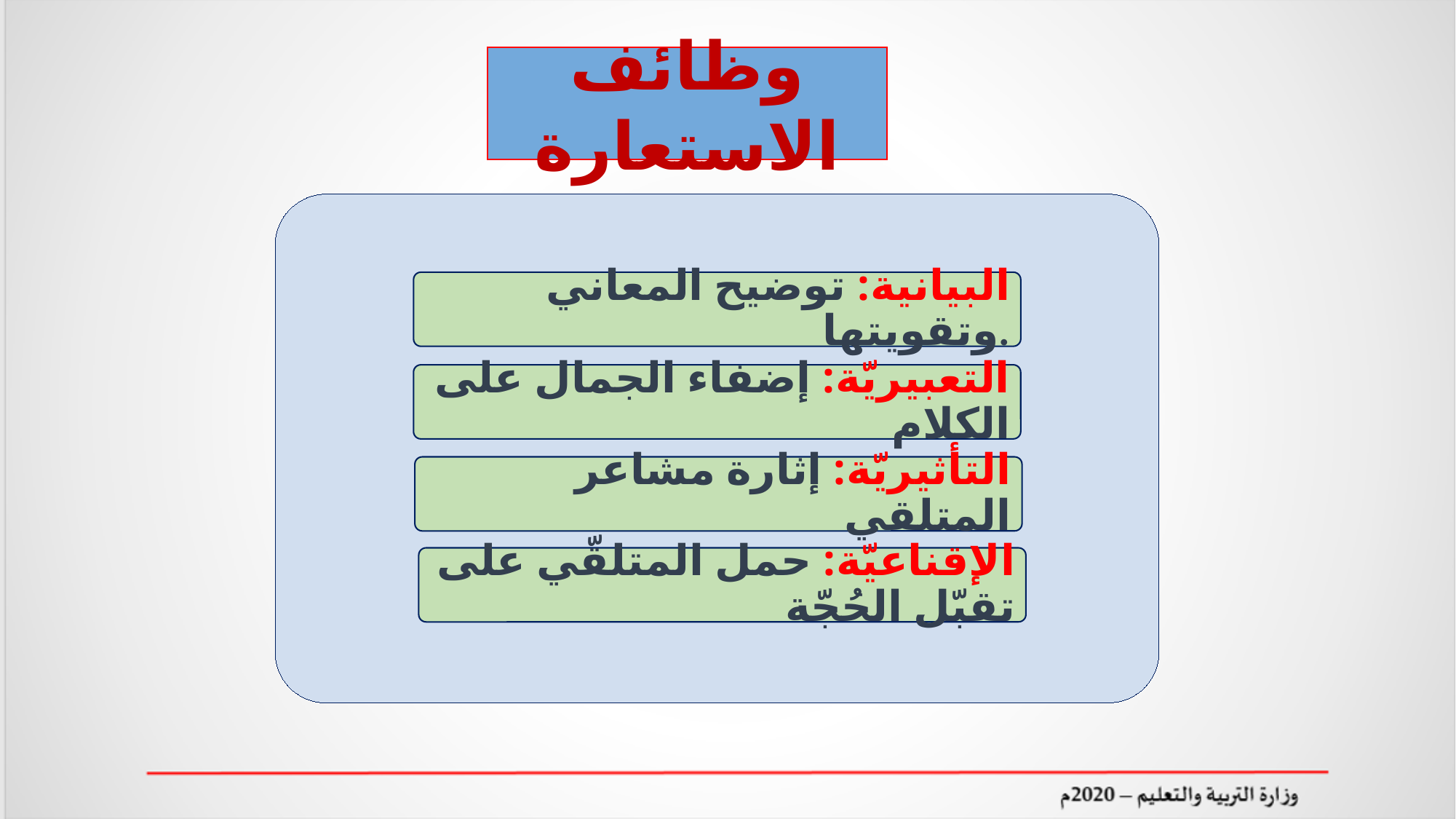

وظائف الاستعارة

التأثيريّة: إثارة مشاعر المتلقي
الإقناعيّة: حمل المتلقّي على تقبّل الحُجّة
التعبيريّة: إضفاء الجمال على الكلام
البيانية: توضيح المعاني وتقويتها.